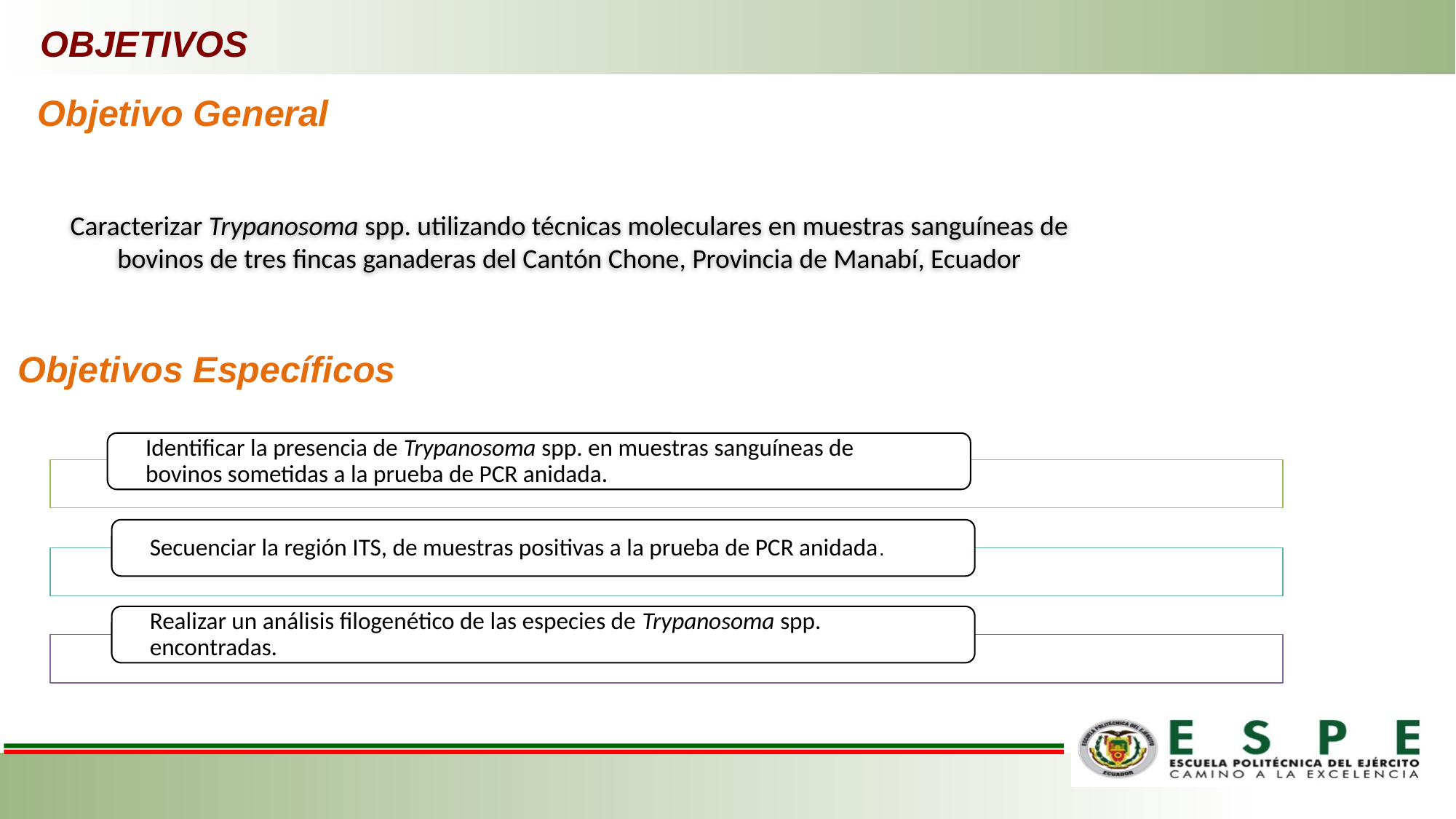

OBJETIVOS
Objetivo General
Caracterizar Trypanosoma spp. utilizando técnicas moleculares en muestras sanguíneas de bovinos de tres fincas ganaderas del Cantón Chone, Provincia de Manabí, Ecuador
Objetivos Específicos
Identificar la presencia de Trypanosoma spp. en muestras sanguíneas de bovinos sometidas a la prueba de PCR anidada.
Secuenciar la región ITS, de muestras positivas a la prueba de PCR anidada.
Realizar un análisis filogenético de las especies de Trypanosoma spp. encontradas.